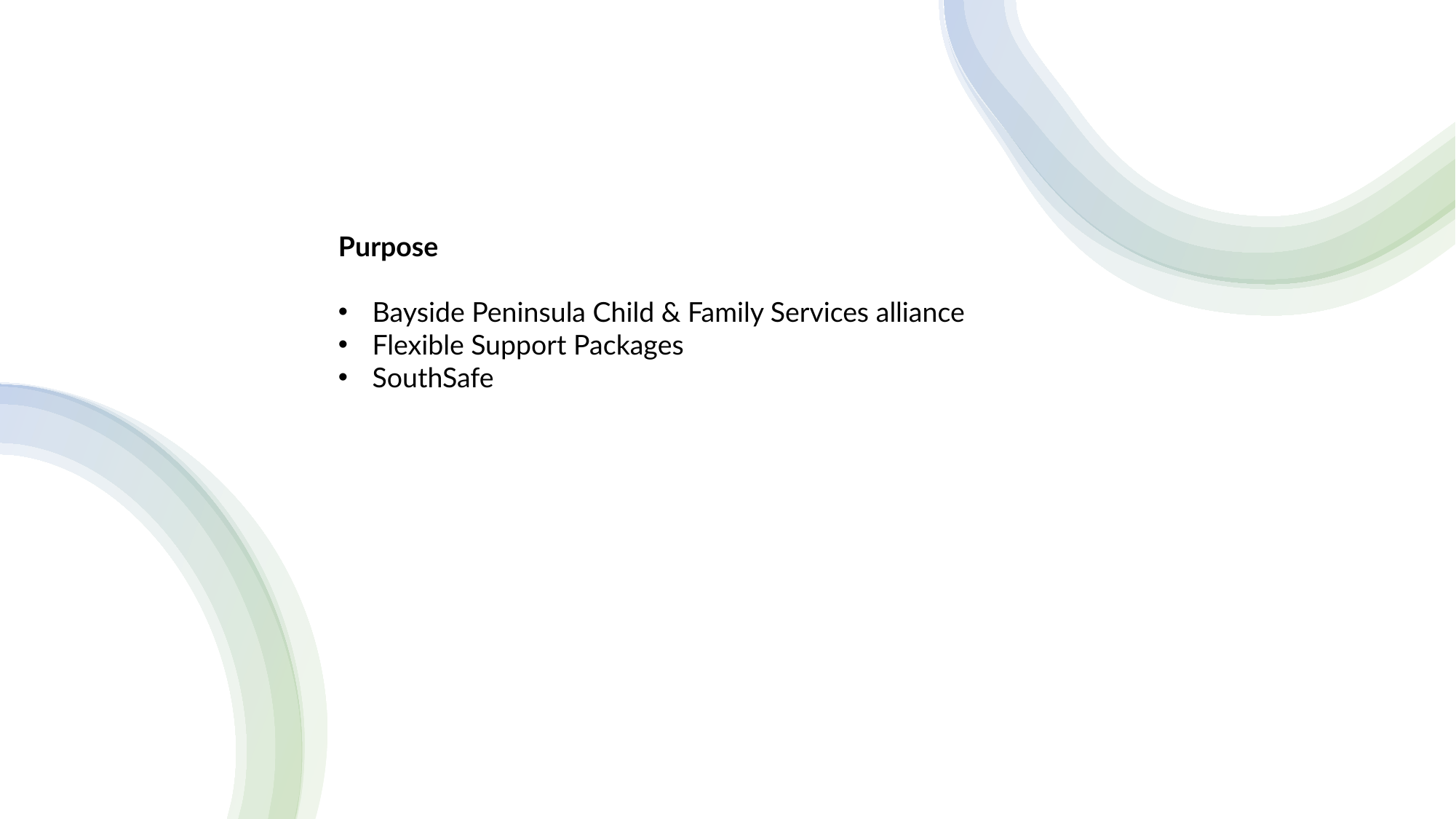

Purpose

Bayside Peninsula Child & Family Services alliance
Flexible Support Packages
SouthSafe